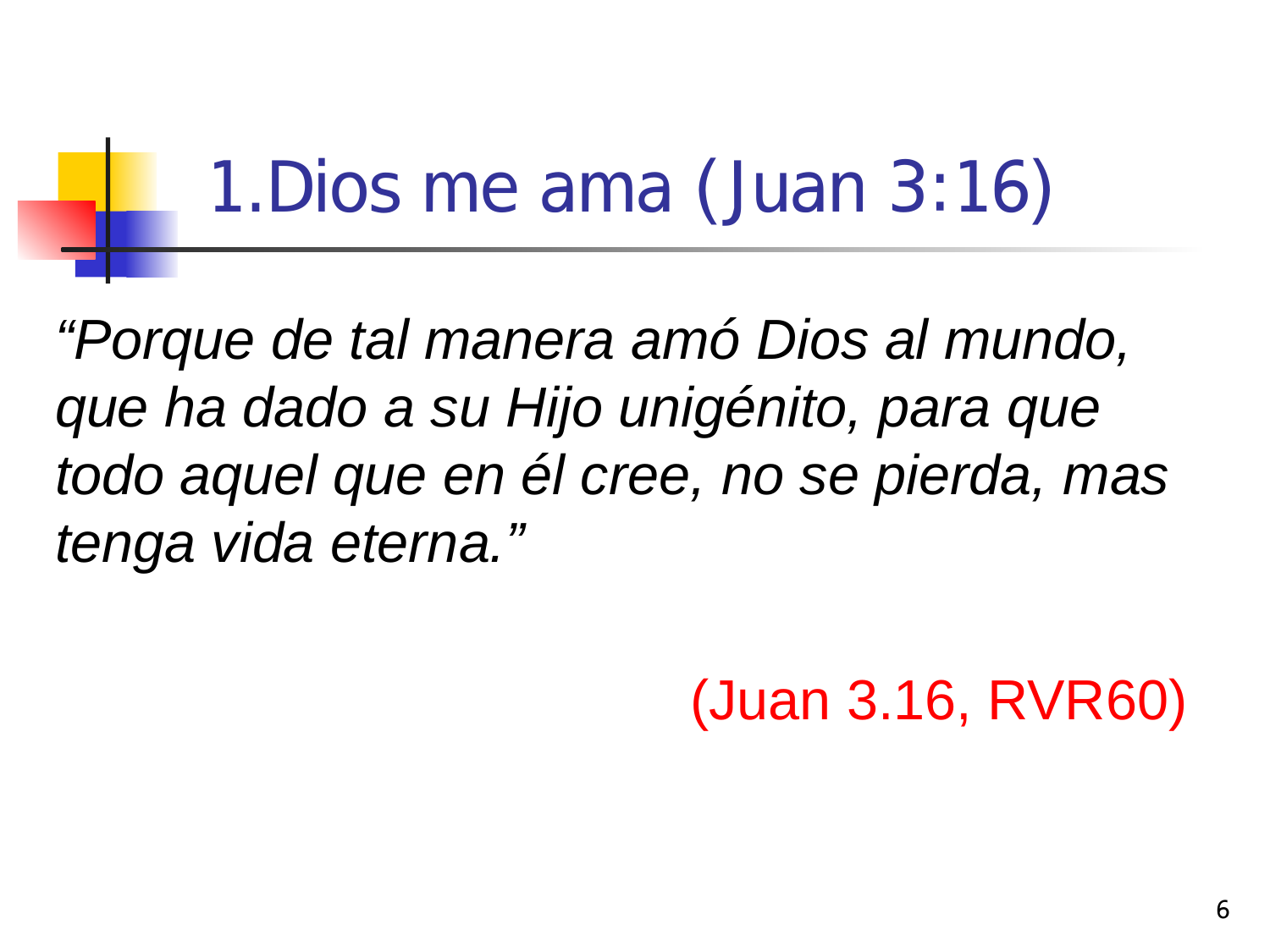

# Dios me ama (Juan 3:16)
“Porque de tal manera amó Dios al mundo, que ha dado a su Hijo unigénito, para que todo aquel que en él cree, no se pierda, mas tenga vida eterna.”

					(Juan 3.16, RVR60)

6